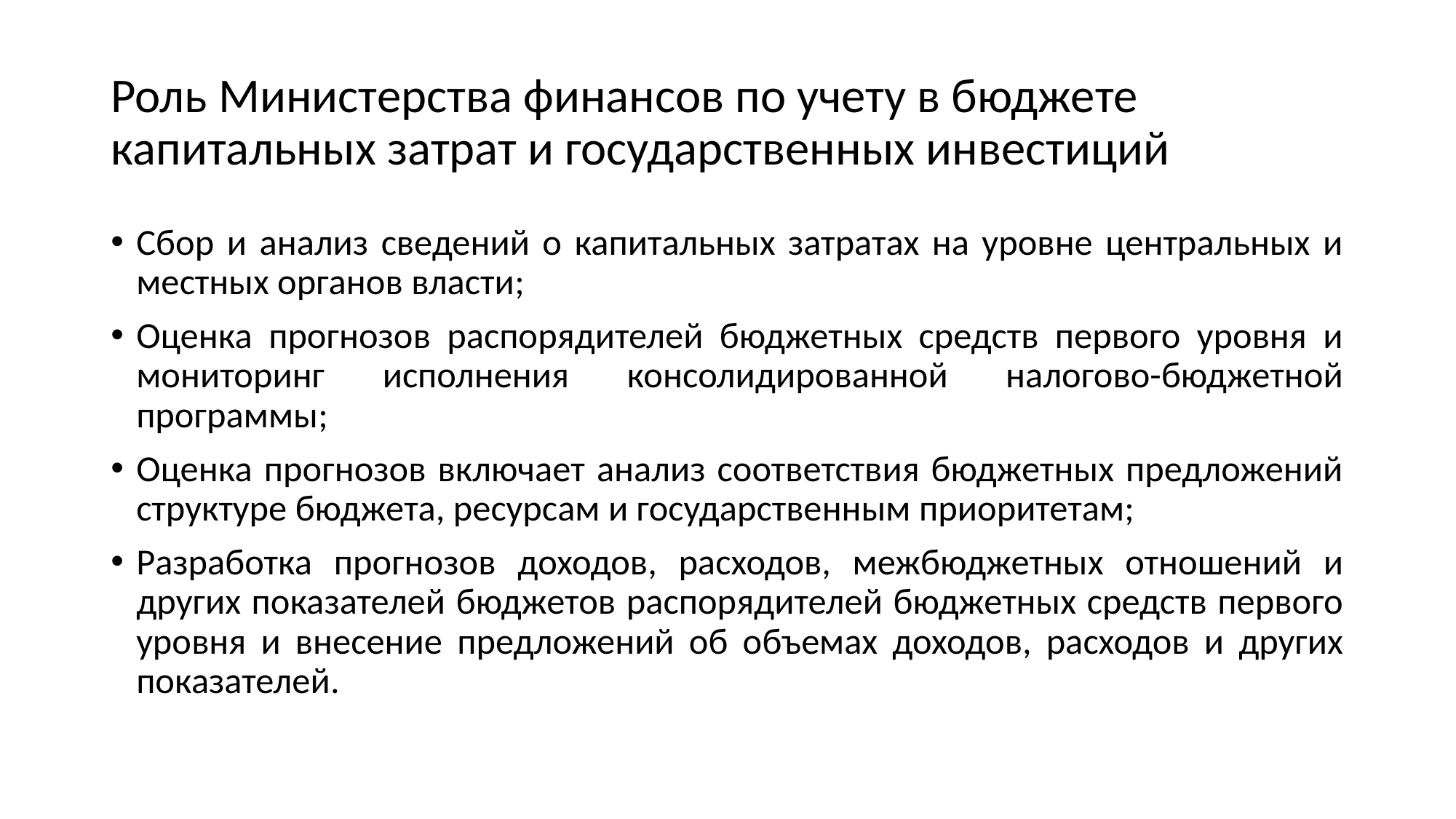

# Роль Министерства финансов по учету в бюджете капитальных затрат и государственных инвестиций
Сбор и анализ сведений о капитальных затратах на уровне центральных и местных органов власти;
Оценка прогнозов распорядителей бюджетных средств первого уровня и мониторинг исполнения консолидированной налогово-бюджетной программы;
Оценка прогнозов включает анализ соответствия бюджетных предложений структуре бюджета, ресурсам и государственным приоритетам;
Разработка прогнозов доходов, расходов, межбюджетных отношений и других показателей бюджетов распорядителей бюджетных средств первого уровня и внесение предложений об объемах доходов, расходов и других показателей.